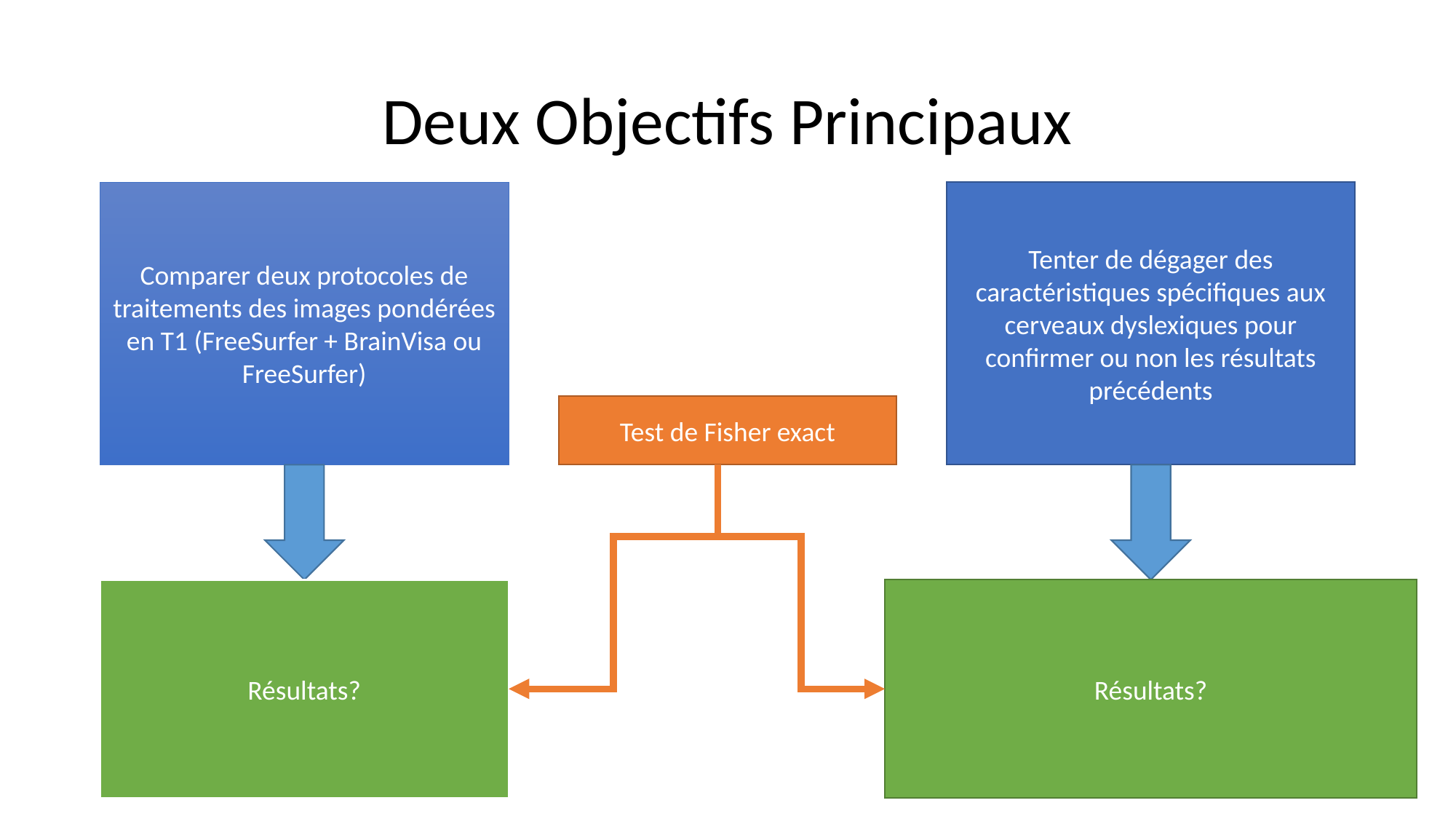

# Deux Objectifs Principaux
Comparer deux protocoles de traitements des images pondérées en T1 (FreeSurfer + BrainVisa ou FreeSurfer)
Tenter de dégager des caractéristiques spécifiques aux cerveaux dyslexiques pour confirmer ou non les résultats précédents
Test de Fisher exact

Résultats?
Résultats?